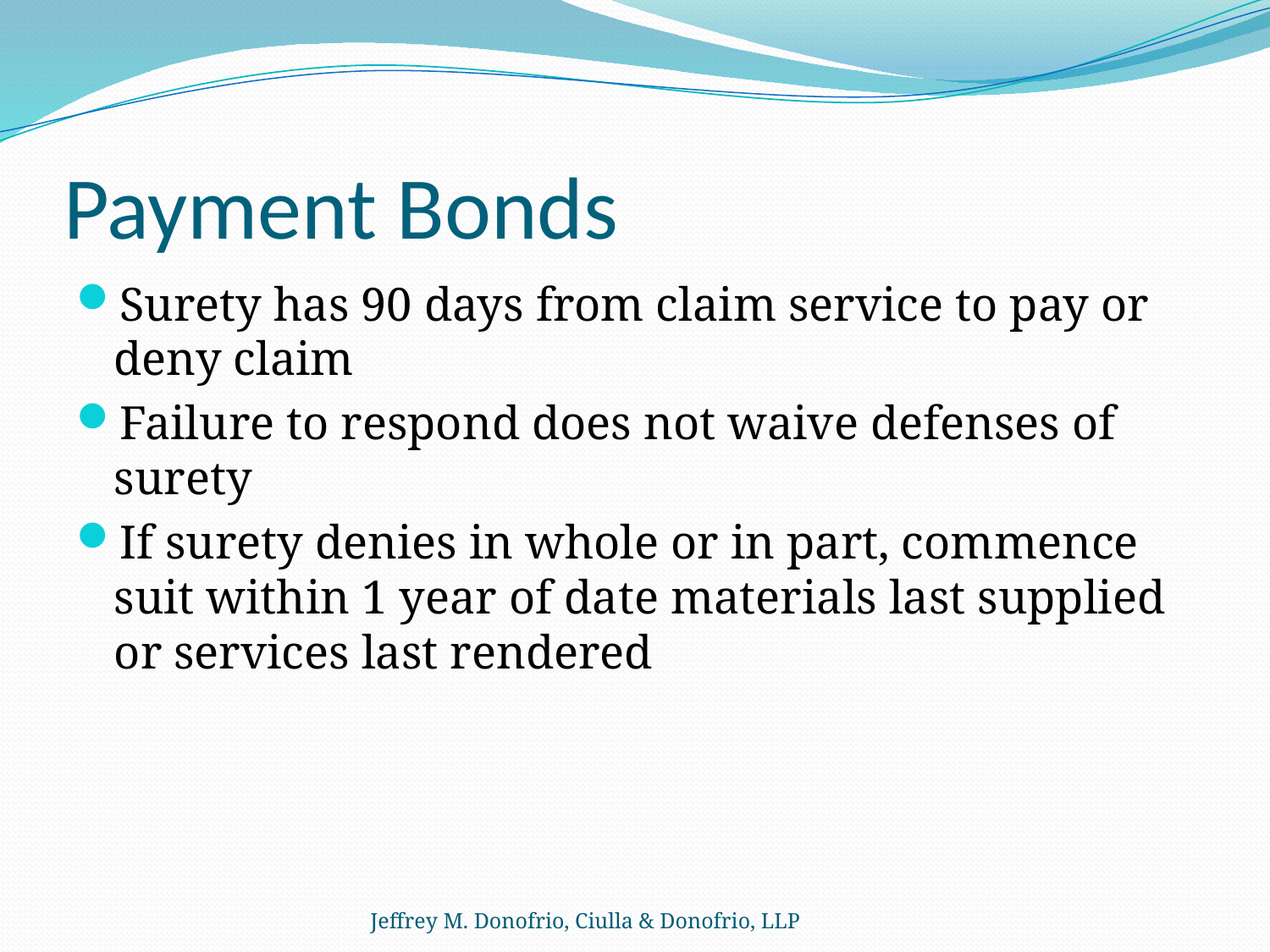

# Payment Bonds
Surety has 90 days from claim service to pay or deny claim
Failure to respond does not waive defenses of surety
If surety denies in whole or in part, commence suit within 1 year of date materials last supplied or services last rendered

Jeffrey M. Donofrio, Ciulla & Donofrio, LLP